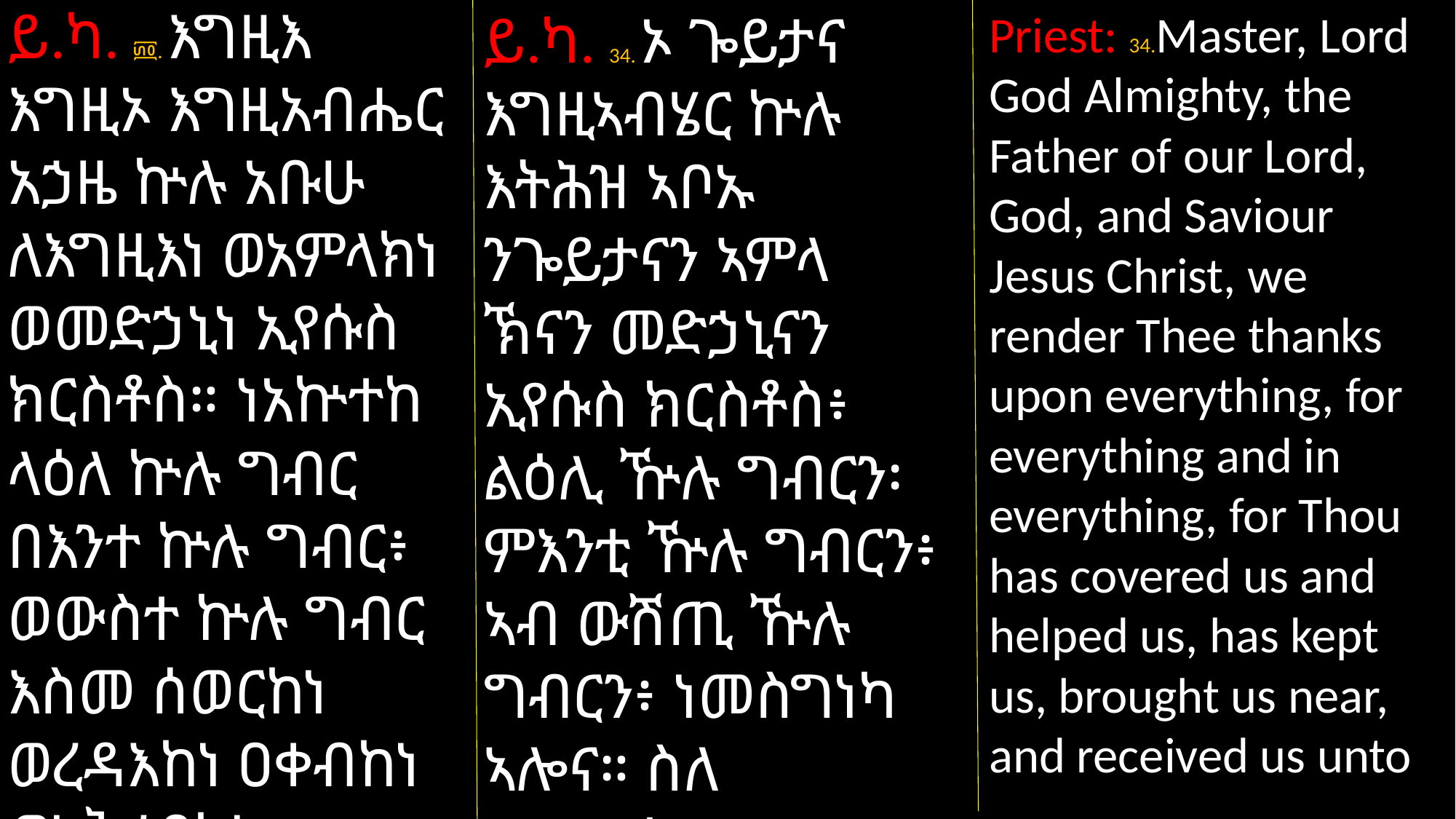

ይ.ካ. ፴፬. እግዚእ እግዚኦ እግዚአብሔር አኃዜ ኵሉ አቡሁ ለእግዚእነ ወአምላክነ ወመድኃኒነ ኢየሱስ ክርስቶስ። ነአኵተከ ላዕለ ኵሉ ግብር በእንተ ኵሉ ግብር፥ ወውስተ ኵሉ ግብር እስመ ሰወርከነ ወረዳእከነ ዐቀብከነ ወአቅረብከነ
ይ.ካ. 34. ኦ ጐይታና
እግዚኣብሄር ኵሉ እትሕዝ ኣቦኡ ንጐይታናን ኣምላ
ኽናን መድኃኒናን ኢየሱስ ክርስቶስ፥ ልዕሊ ዅሉ ግብርን፡ ምእንቲ ዅሉ ግብርን፥ ኣብ ውሽጢ ዅሉ ግብርን፥ ነመስግነካ ኣሎና። ስለ ዘሠወርካናን ዝረዳእካናን፥ ዝሓሎኻና፥
Priest: 34.Master, Lord God Almighty, the Father of our Lord, God, and Saviour Jesus Christ, we render Thee thanks upon everything, for everything and in everything, for Thou has covered us and helped us, has kept us, brought us near, and received us unto